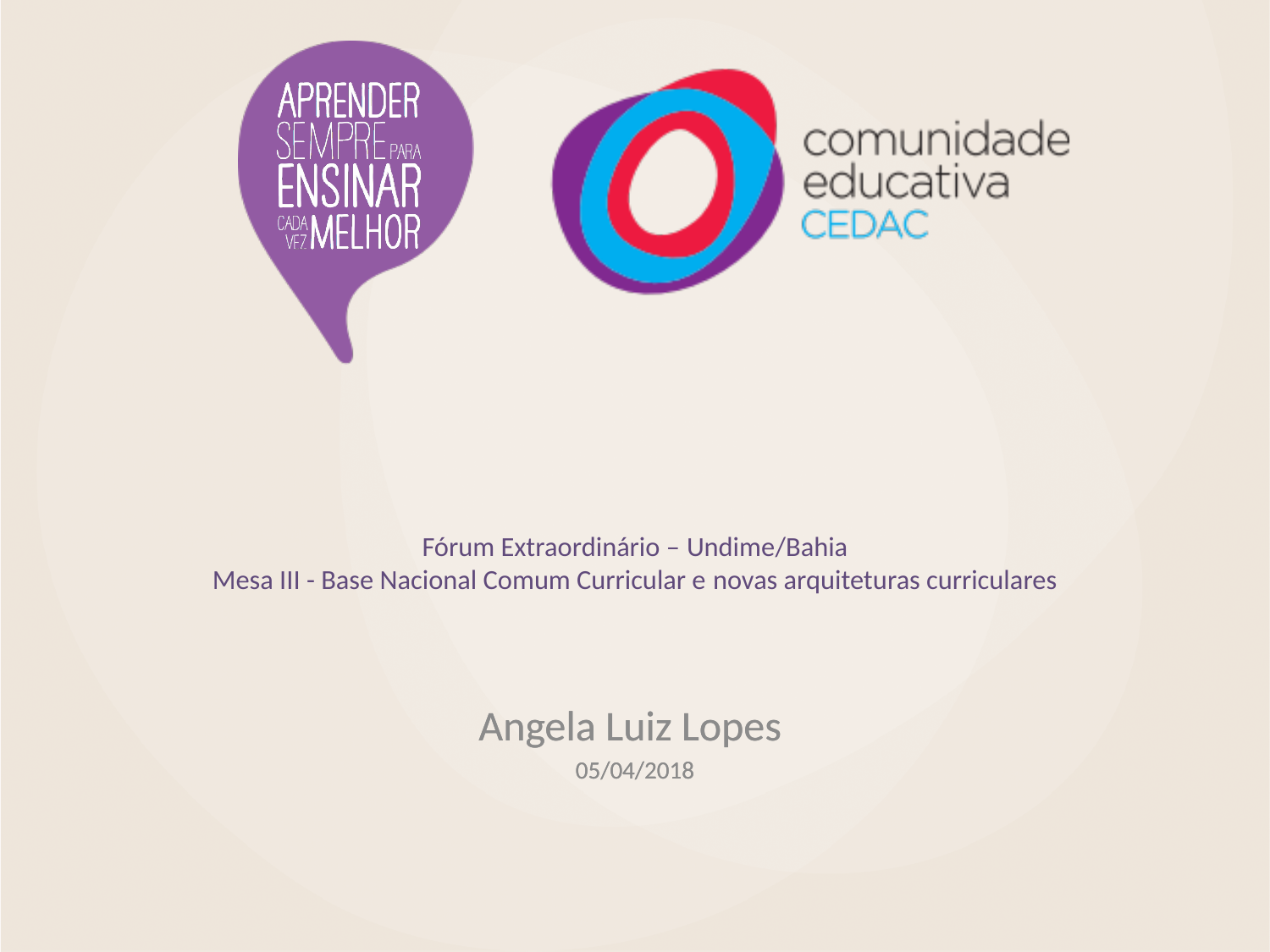

# Fórum Extraordinário – Undime/Bahia Mesa III - Base Nacional Comum Curricular e novas arquiteturas curriculares
Angela Luiz Lopes
05/04/2018
Angela Luiz Lopes
05/04/2018